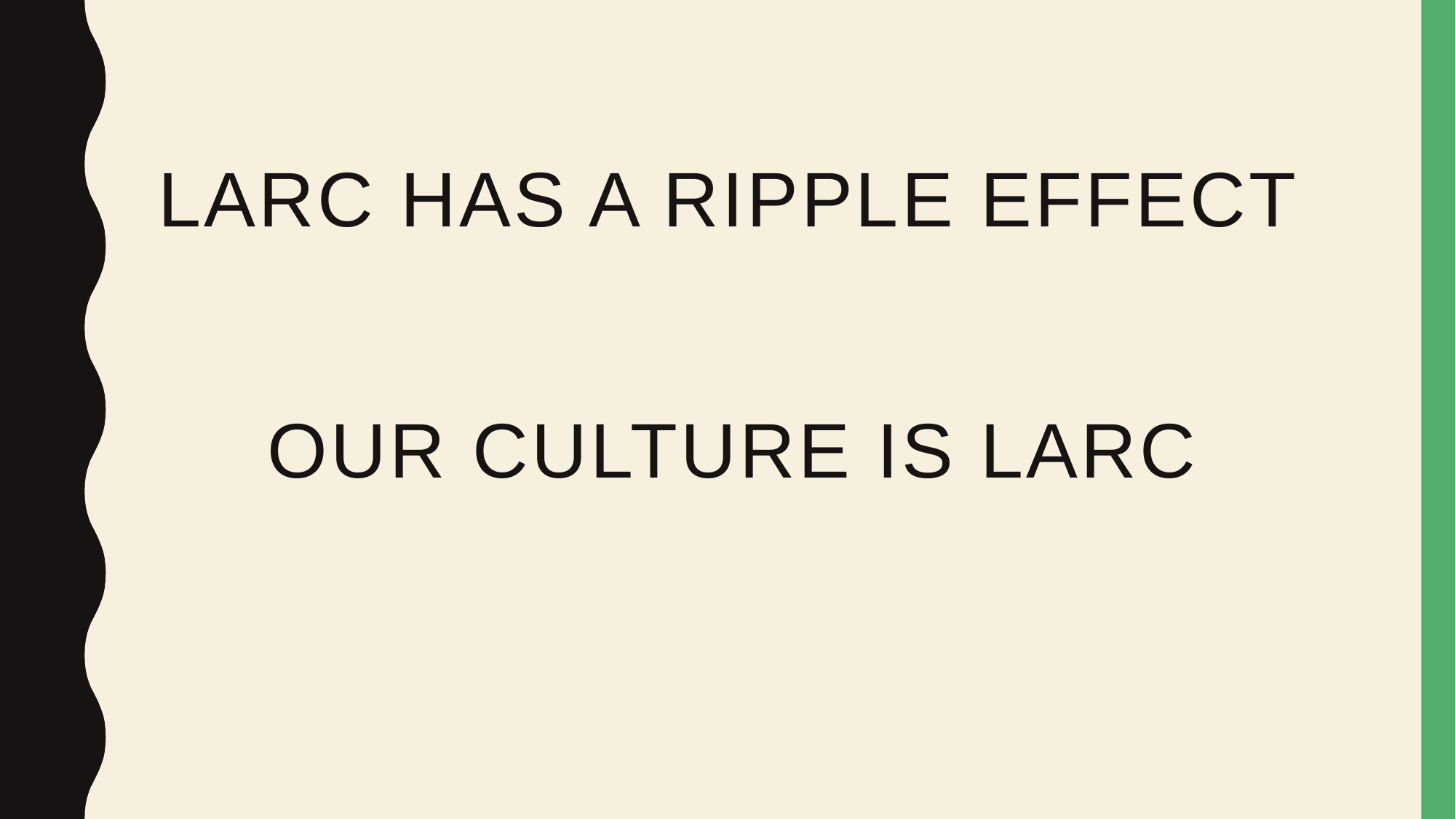

# LARC has a ripple effect Our culture is LARC